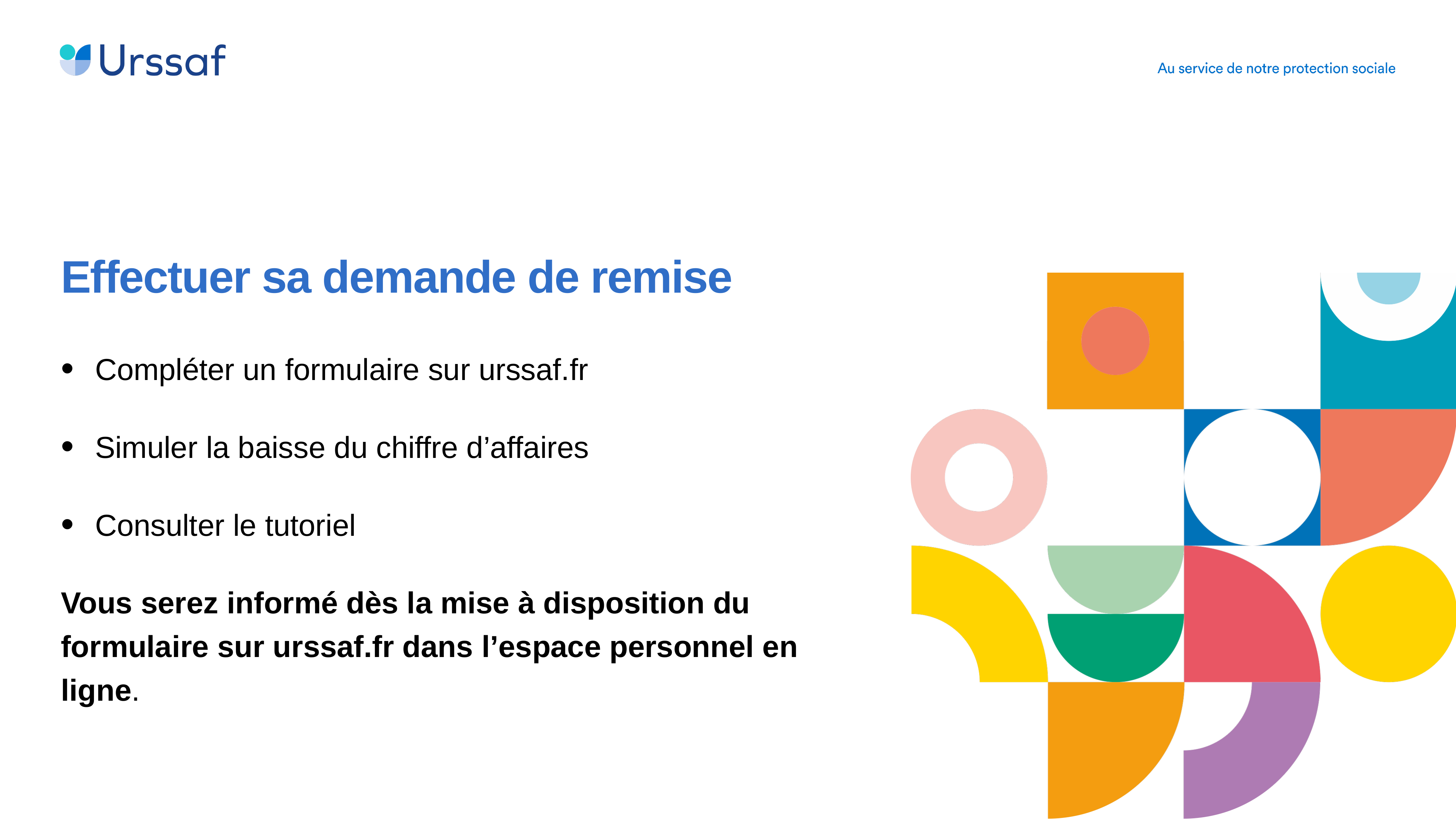

Effectuer sa demande de remise
Compléter un formulaire sur urssaf.fr
Simuler la baisse du chiffre d’affaires
Consulter le tutoriel
Vous serez informé dès la mise à disposition du formulaire sur urssaf.fr dans l’espace personnel en ligne.